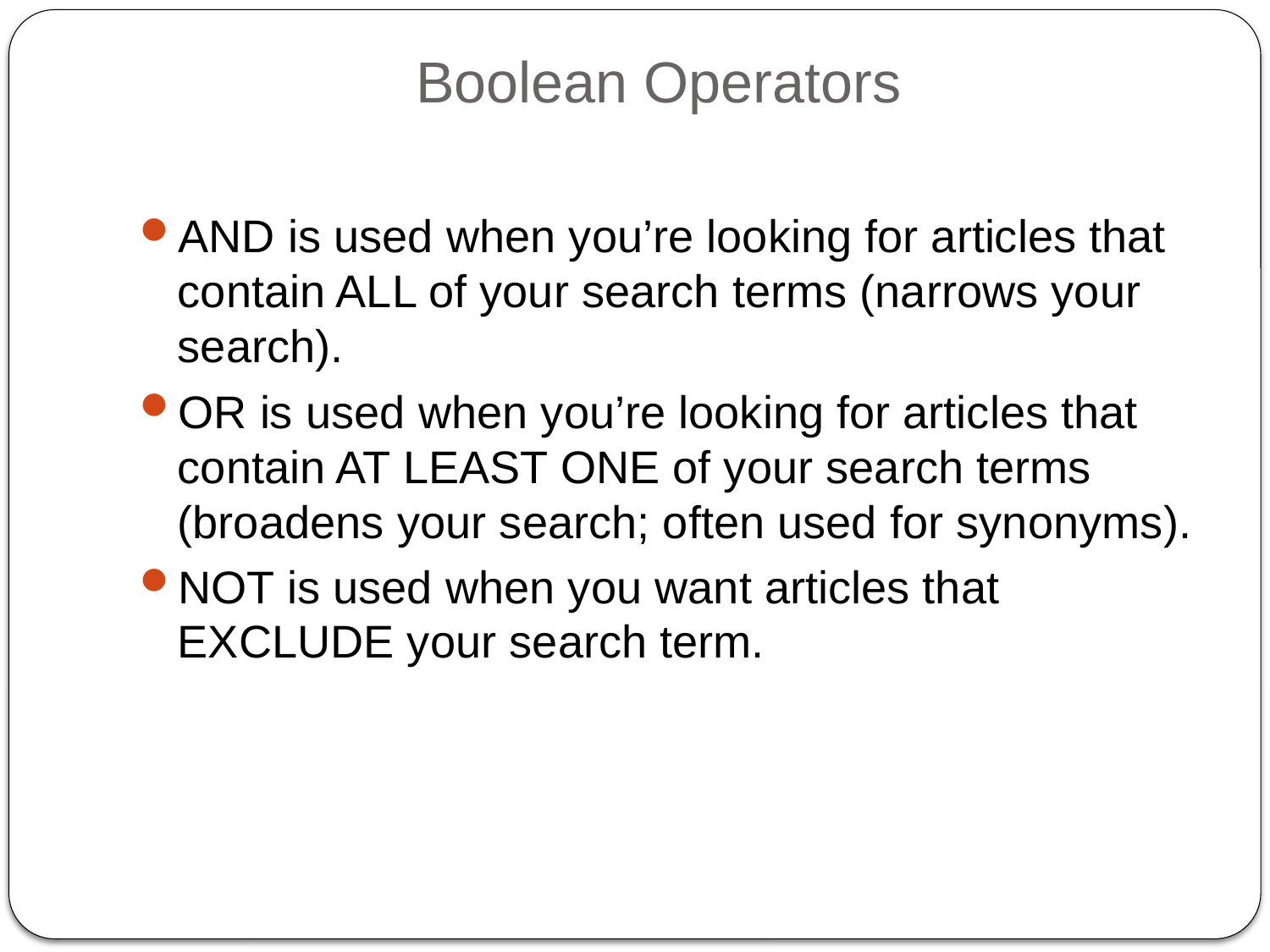

# Boolean Operators
AND is used when you’re looking for articles that contain ALL of your search terms (narrows your search).
OR is used when you’re looking for articles that contain AT LEAST ONE of your search terms (broadens your search; often used for synonyms).
NOT is used when you want articles that EXCLUDE your search term.